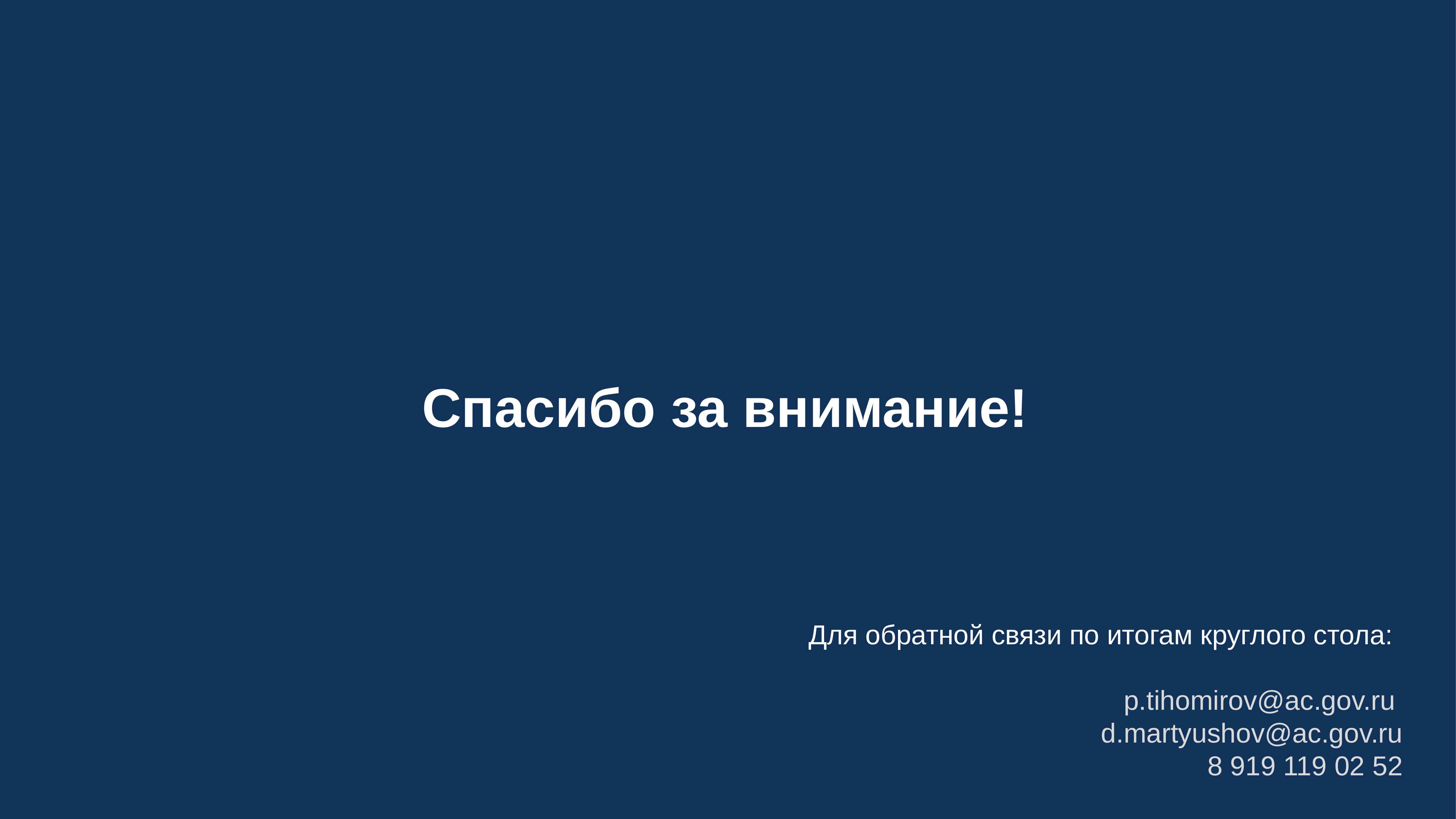

# Спасибо за внимание!
Для обратной связи по итогам круглого стола:

p.tihomirov@ac.gov.ru
d.martyushov@ac.gov.ru
8 919 119 02 52